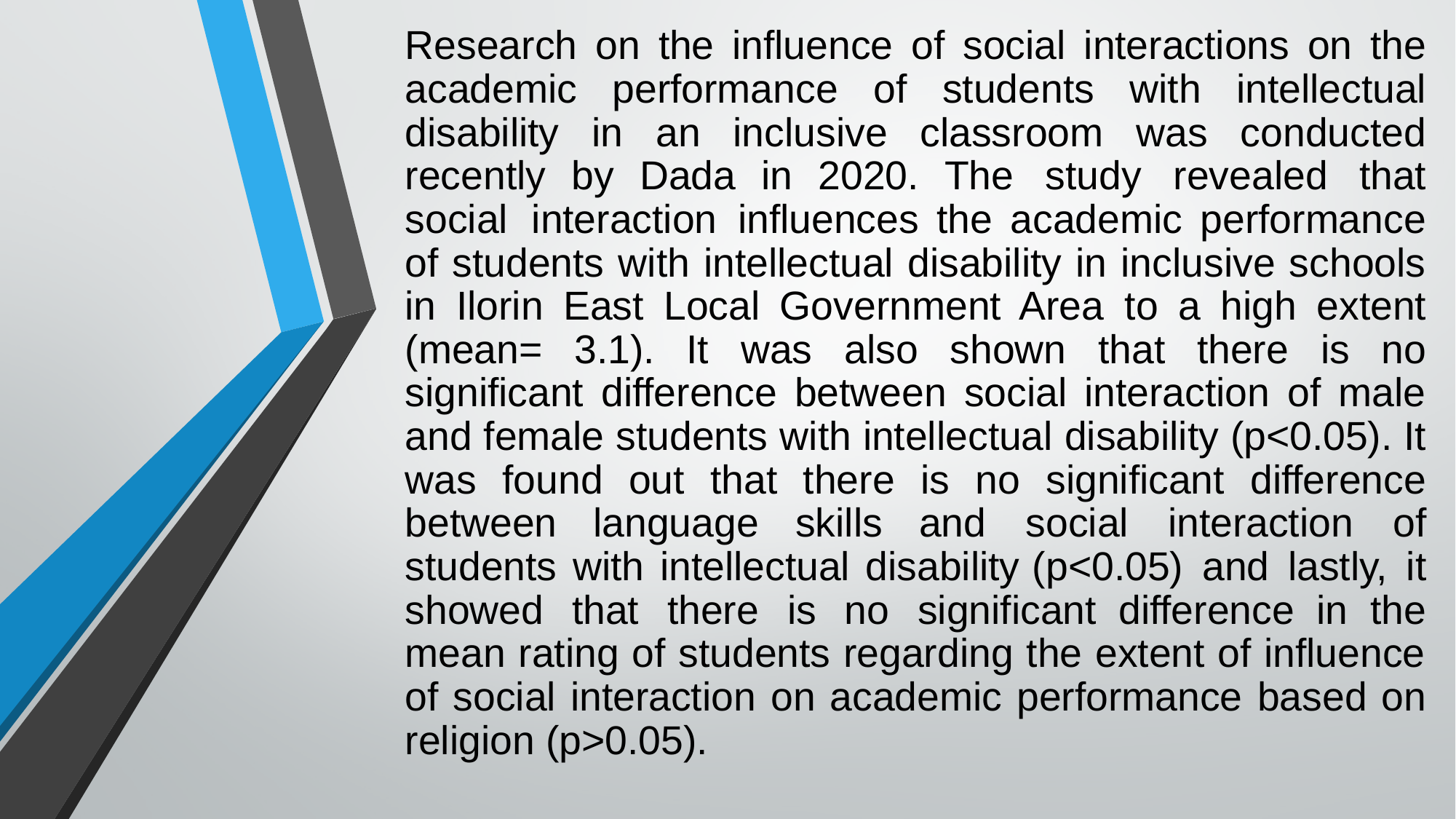

Research on the influence of social interactions on the academic performance of students with intellectual disability in an inclusive classroom was conducted recently by Dada in 2020. The study revealed that social interaction influences the academic performance of students with intellectual disability in inclusive schools in Ilorin East Local Government Area to a high extent (mean= 3.1). It was also shown that there is no significant difference between social interaction of male and female students with intellectual disability (p<0.05). It was found out that there is no significant difference between language skills and social interaction of students with intellectual disability (p<0.05) and lastly, it showed that there is no significant difference in the mean rating of students regarding the extent of influence of social interaction on academic performance based on religion (p>0.05).